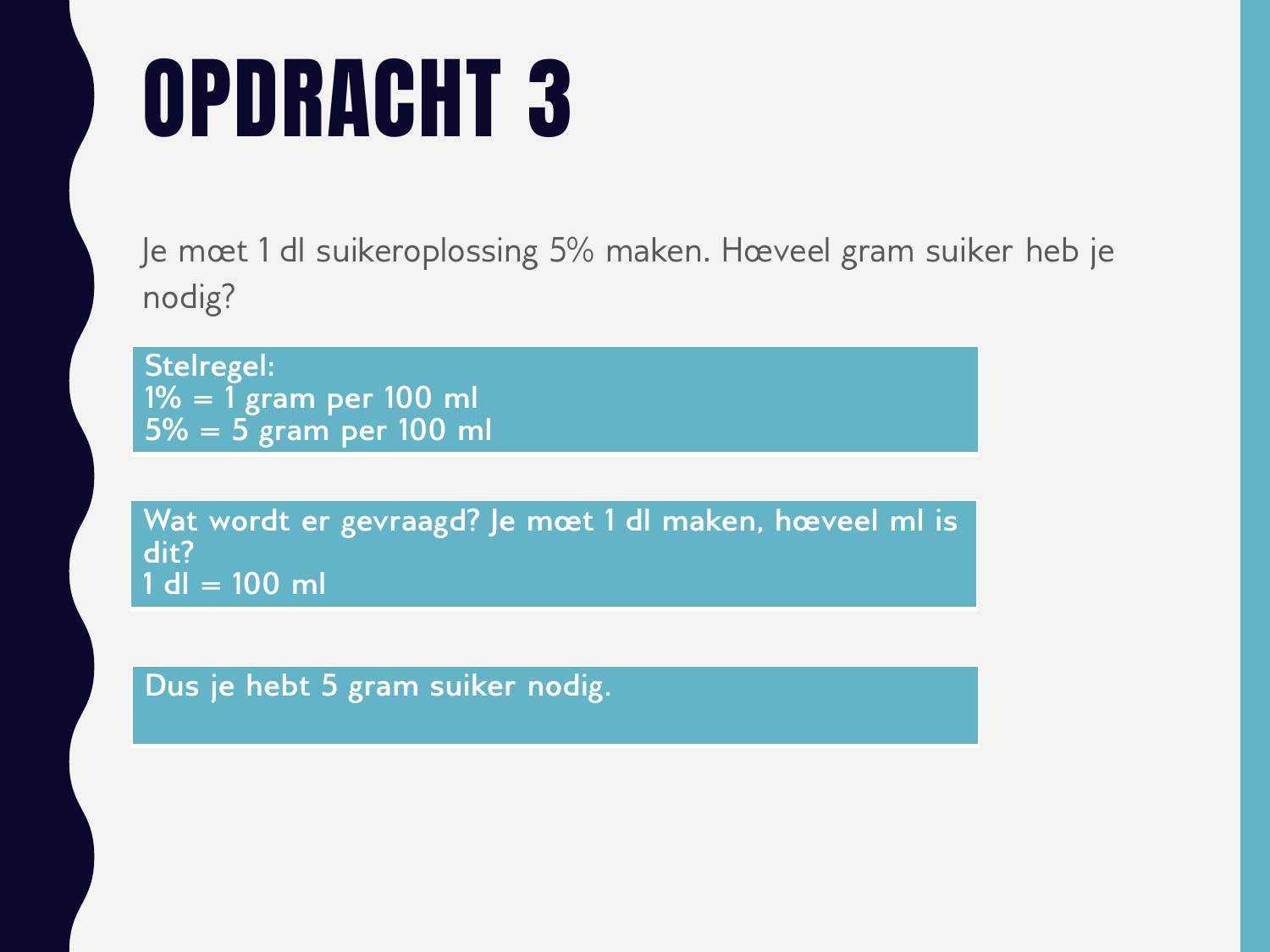

# Opdracht 3
Je moet 1 dl suikeroplossing 5% maken. Hoeveel gram suiker heb je nodig?

| Stelregel: 1% = 1 gram per 100 ml 5% = 5 gram per 100 ml |
| --- |
| Wat wordt er gevraagd? Je moet 1 dl maken, hoeveel ml is dit? 1 dl = 100 ml |
| --- |
| Dus je hebt 5 gram suiker nodig. |
| --- |